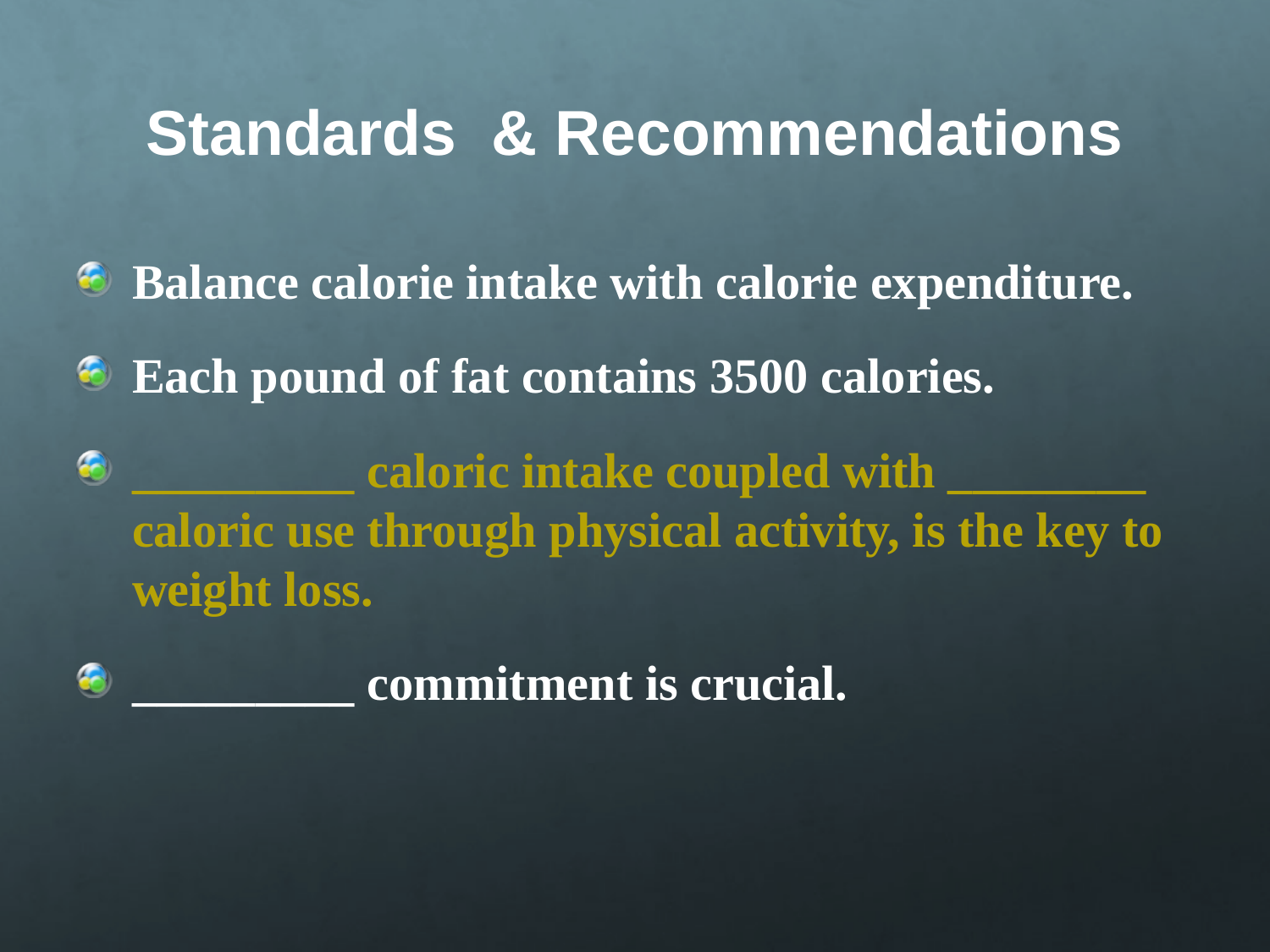

# Standards  & Recommendations
Balance calorie intake with calorie expenditure.
Each pound of fat contains 3500 calories.
_________ caloric intake coupled with ________ caloric use through physical activity, is the key to weight loss.
_________ commitment is crucial.